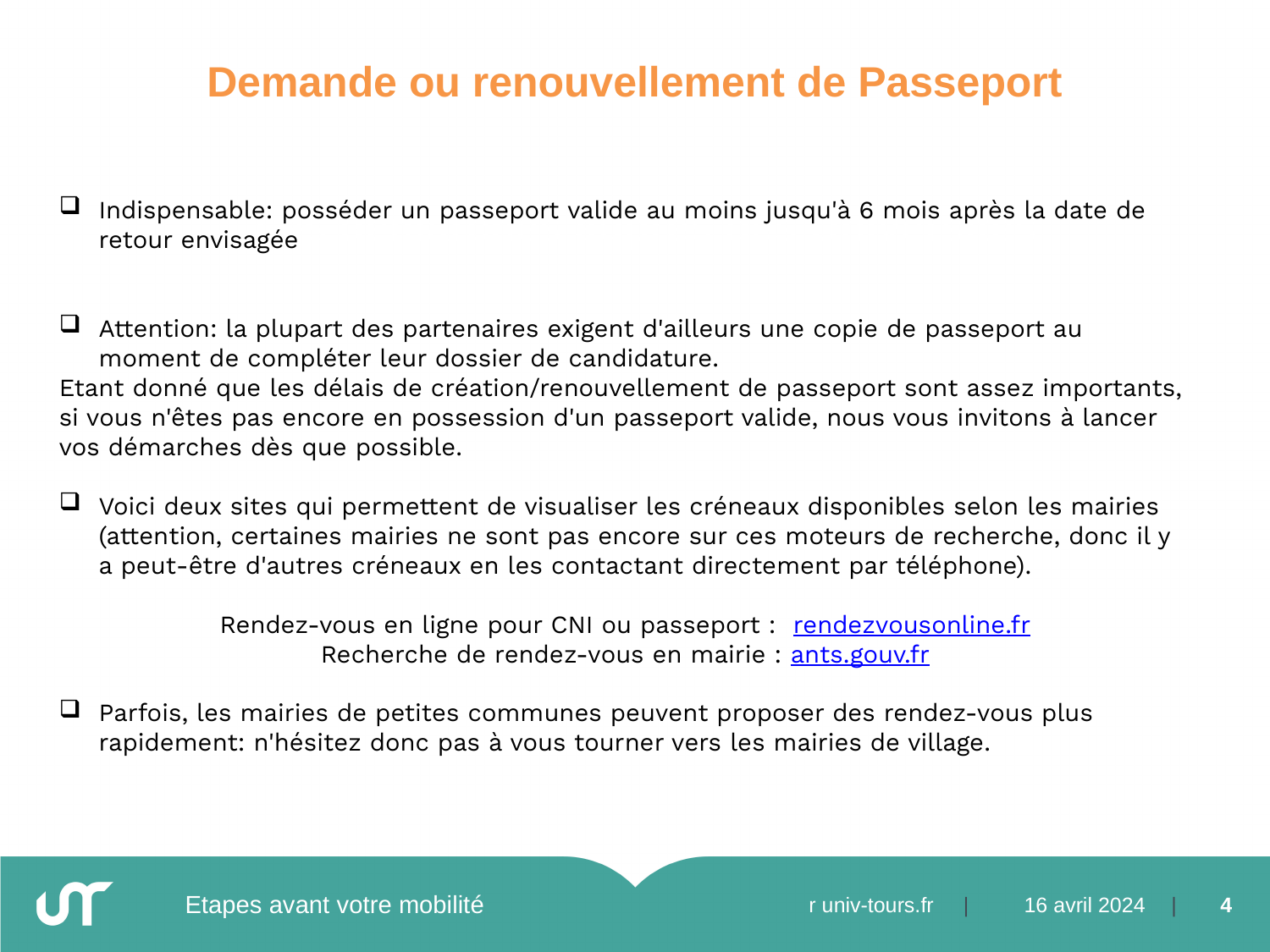

Demande ou renouvellement de Passeport
Les démarches auprès des Universités
Indispensable: posséder un passeport valide au moins jusqu'à 6 mois après la date de retour envisagée

Attention: la plupart des partenaires exigent d'ailleurs une copie de passeport au moment de compléter leur dossier de candidature.
Etant donné que les délais de création/renouvellement de passeport sont assez importants, si vous n'êtes pas encore en possession d'un passeport valide, nous vous invitons à lancer vos démarches dès que possible.

Voici deux sites qui permettent de visualiser les créneaux disponibles selon les mairies (attention, certaines mairies ne sont pas encore sur ces moteurs de recherche, donc il y a peut-être d'autres créneaux en les contactant directement par téléphone).
Rendez-vous en ligne pour CNI ou passeport :  rendezvousonline.fr
Recherche de rendez-vous en mairie : ants.gouv.fr

Parfois, les mairies de petites communes peuvent proposer des rendez-vous plus rapidement: n'hésitez donc pas à vous tourner vers les mairies de village.
Etapes avant votre mobilité